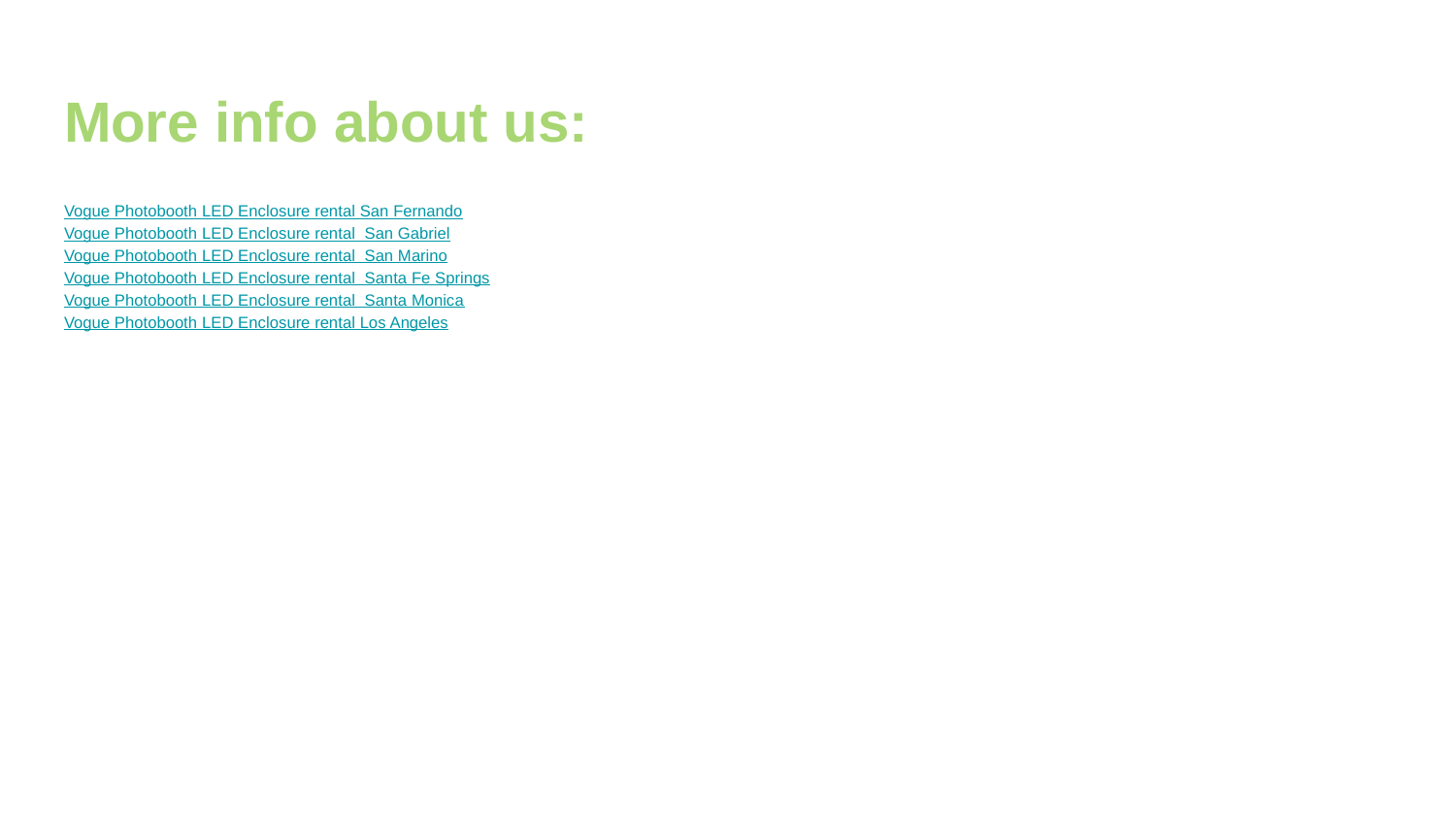

# More info about us:
Vogue Photobooth LED Enclosure rental San Fernando
Vogue Photobooth LED Enclosure rental  San Gabriel
Vogue Photobooth LED Enclosure rental  San Marino
Vogue Photobooth LED Enclosure rental  Santa Fe Springs
Vogue Photobooth LED Enclosure rental  Santa Monica
Vogue Photobooth LED Enclosure rental Los Angeles